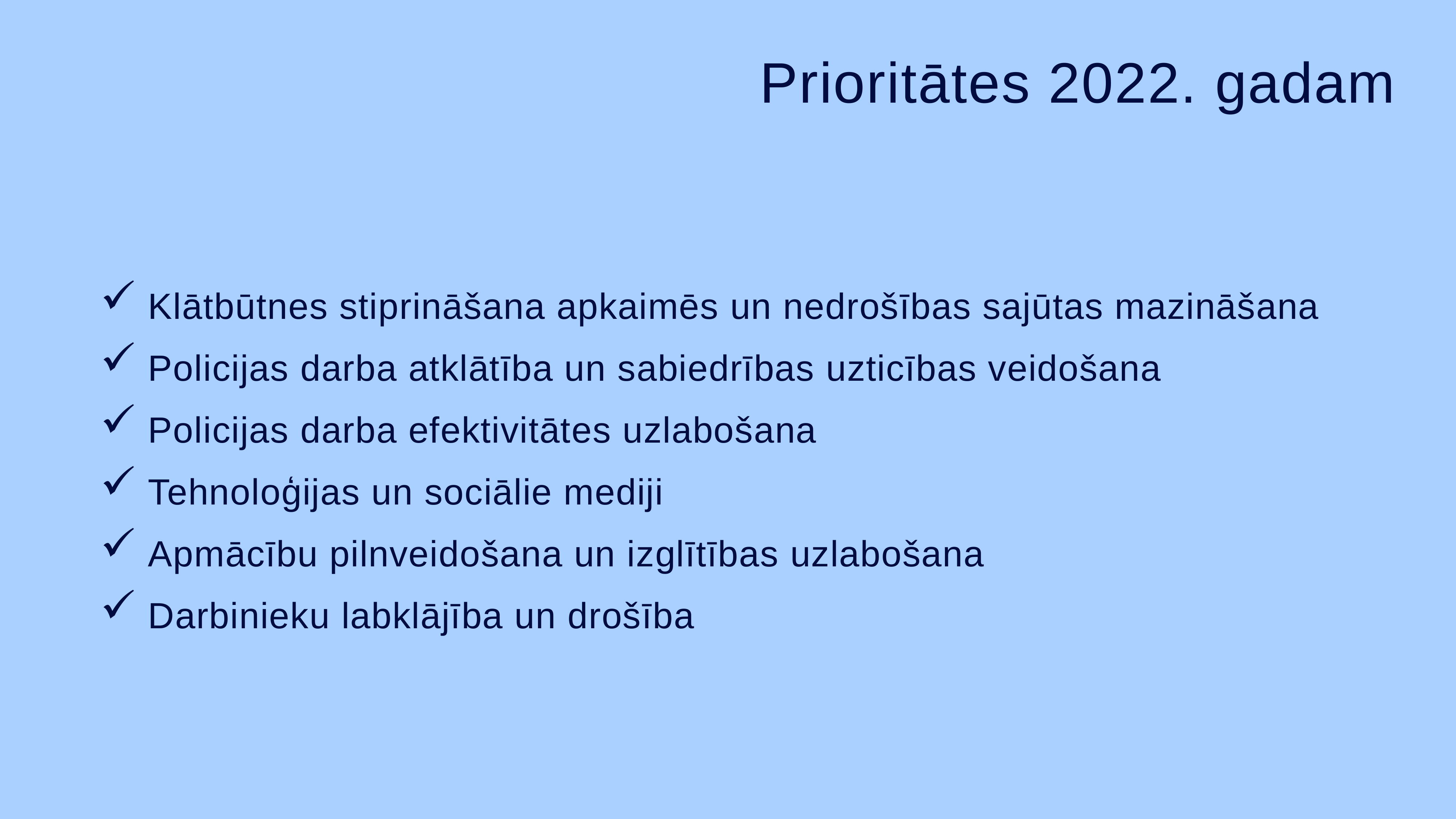

# Prioritātes 2022. gadam
 Klātbūtnes stiprināšana apkaimēs un nedrošības sajūtas mazināšana
 Policijas darba atklātība un sabiedrības uzticības veidošana
 Policijas darba efektivitātes uzlabošana
 Tehnoloģijas un sociālie mediji
 Apmācību pilnveidošana un izglītības uzlabošana
 Darbinieku labklājība un drošība